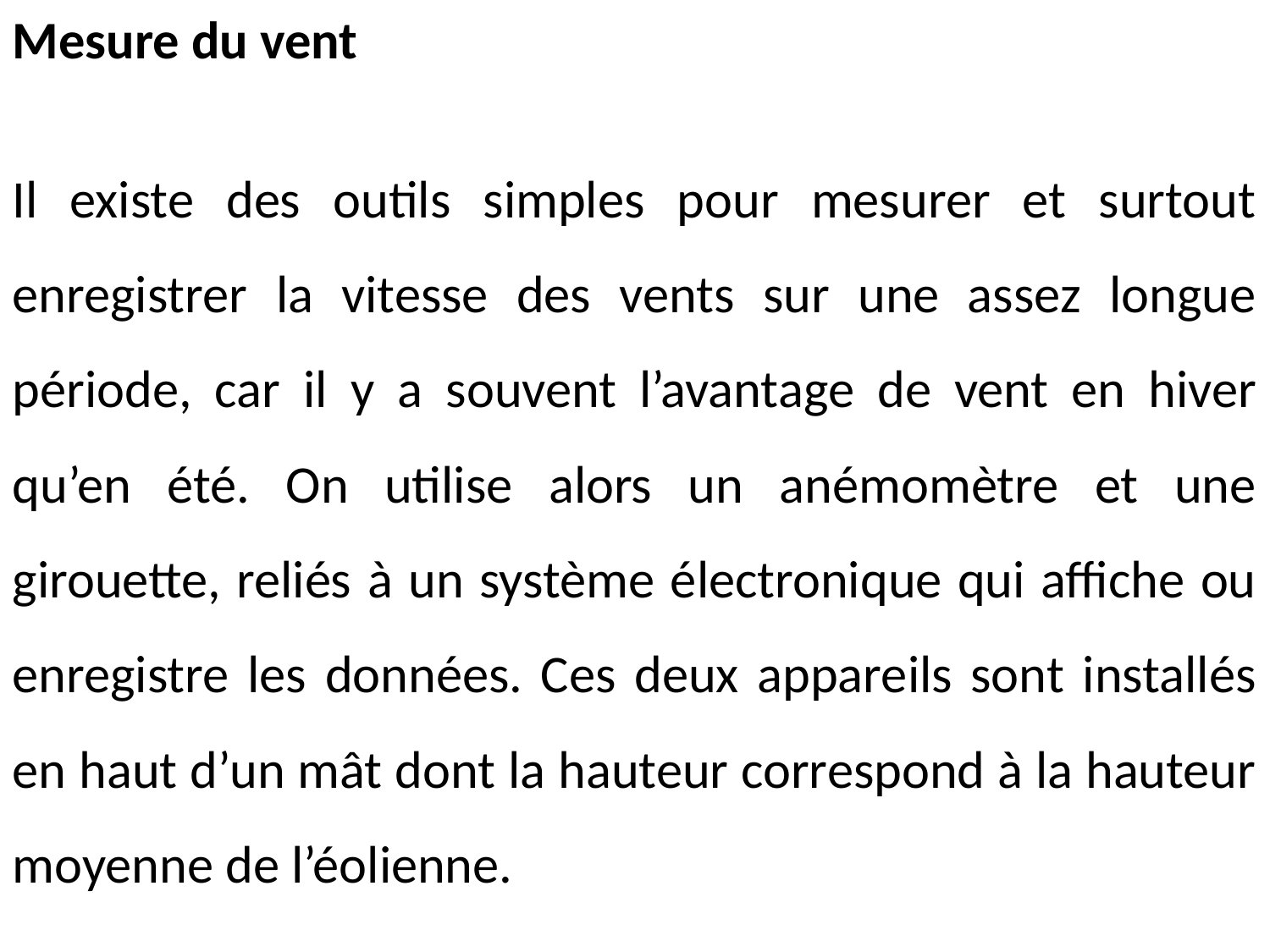

Mesure du vent

Il existe des outils simples pour mesurer et surtout enregistrer la vitesse des vents sur une assez longue période, car il y a souvent l’avantage de vent en hiver qu’en été. On utilise alors un anémomètre et une girouette, reliés à un système électronique qui affiche ou enregistre les données. Ces deux appareils sont installés en haut d’un mât dont la hauteur correspond à la hauteur moyenne de l’éolienne.